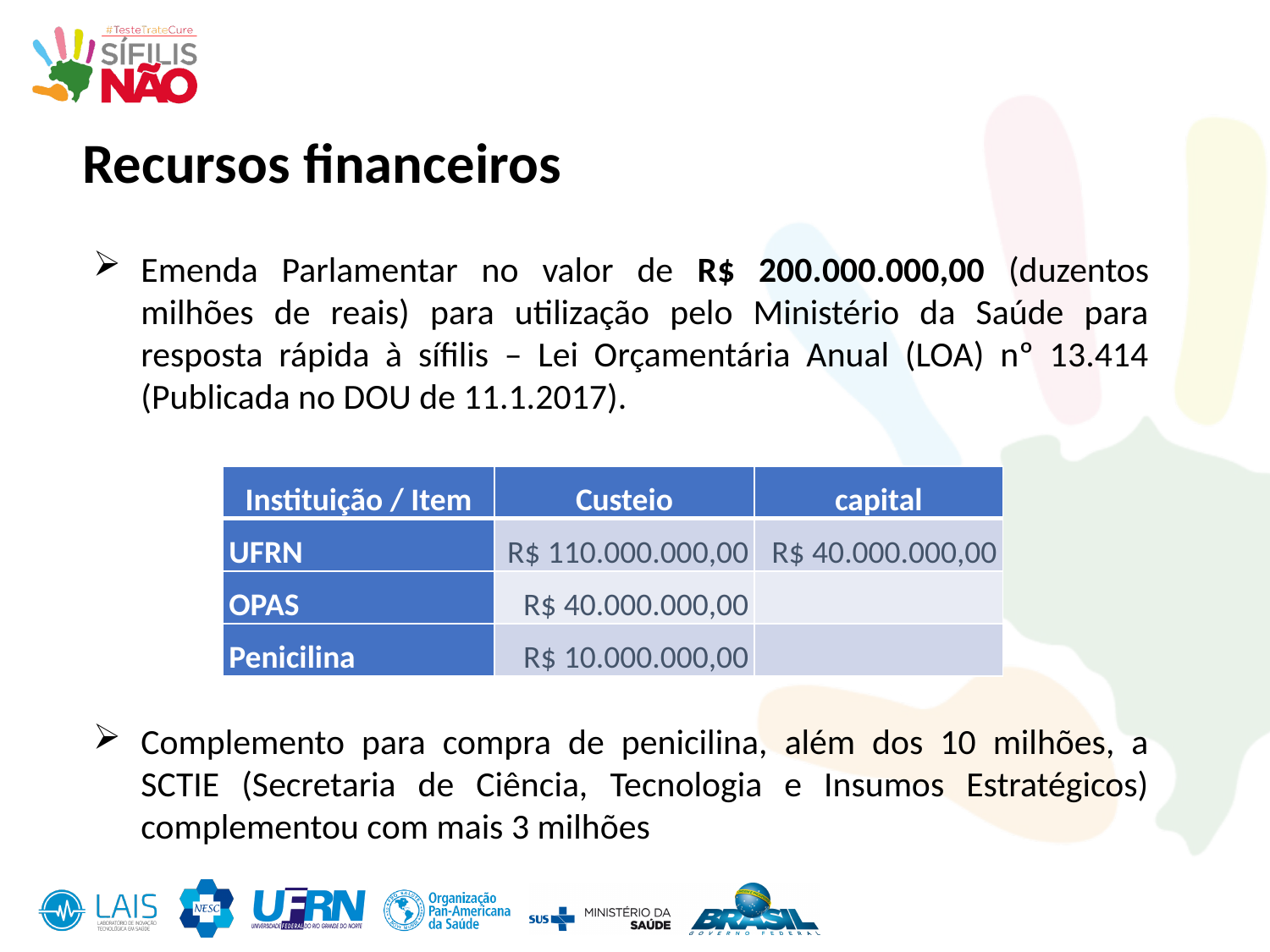

Recursos financeiros
Emenda Parlamentar no valor de R$ 200.000.000,00 (duzentos milhões de reais) para utilização pelo Ministério da Saúde para resposta rápida à sífilis – Lei Orçamentária Anual (LOA) nº 13.414 (Publicada no DOU de 11.1.2017).

Complemento para compra de penicilina, além dos 10 milhões, a SCTIE (Secretaria de Ciência, Tecnologia e Insumos Estratégicos) complementou com mais 3 milhões

| Instituição / Item | Custeio | capital |
| --- | --- | --- |
| UFRN | R$ 110.000.000,00 | R$ 40.000.000,00 |
| OPAS | R$ 40.000.000,00 |  |
| Penicilina | R$ 10.000.000,00 |  |